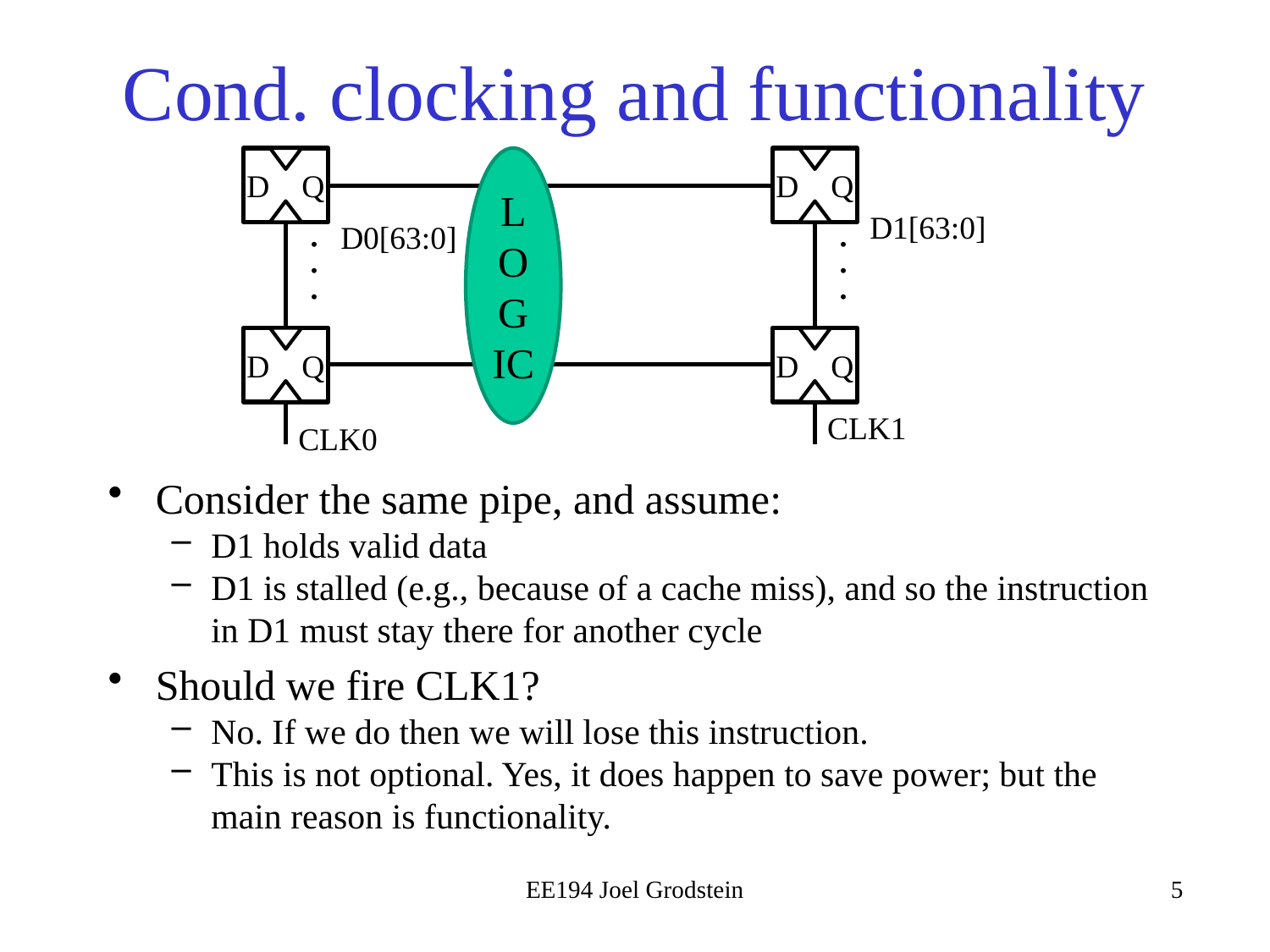

# Cond. clocking and functionality
D    Q

LOGIC
D    Q

D1[63:0]
D0[63:0]
.
.
.
.
.
.
D    Q

D    Q

CLK1
CLK0
Consider the same pipe, and assume:
D1 holds valid data
D1 is stalled (e.g., because of a cache miss), and so the instruction in D1 must stay there for another cycle
Should we fire CLK1?
No. If we do then we will lose this instruction.
This is not optional. Yes, it does happen to save power; but the main reason is functionality.

EE194 Joel Grodstein